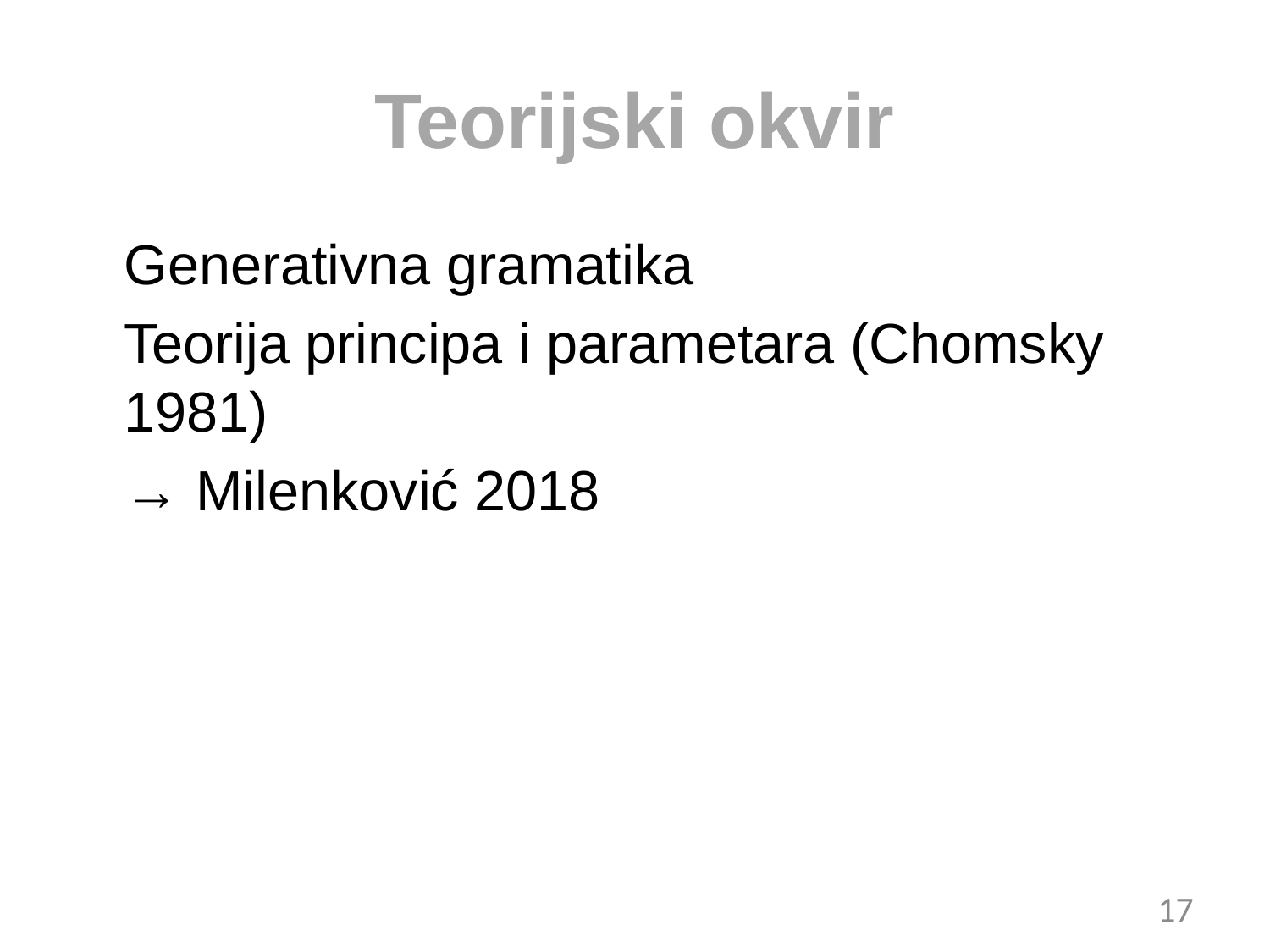

# Teorijski okvir
Generativna gramatika
Teorija principa i parametara (Chomsky 1981)
→ Milenković 2018
17